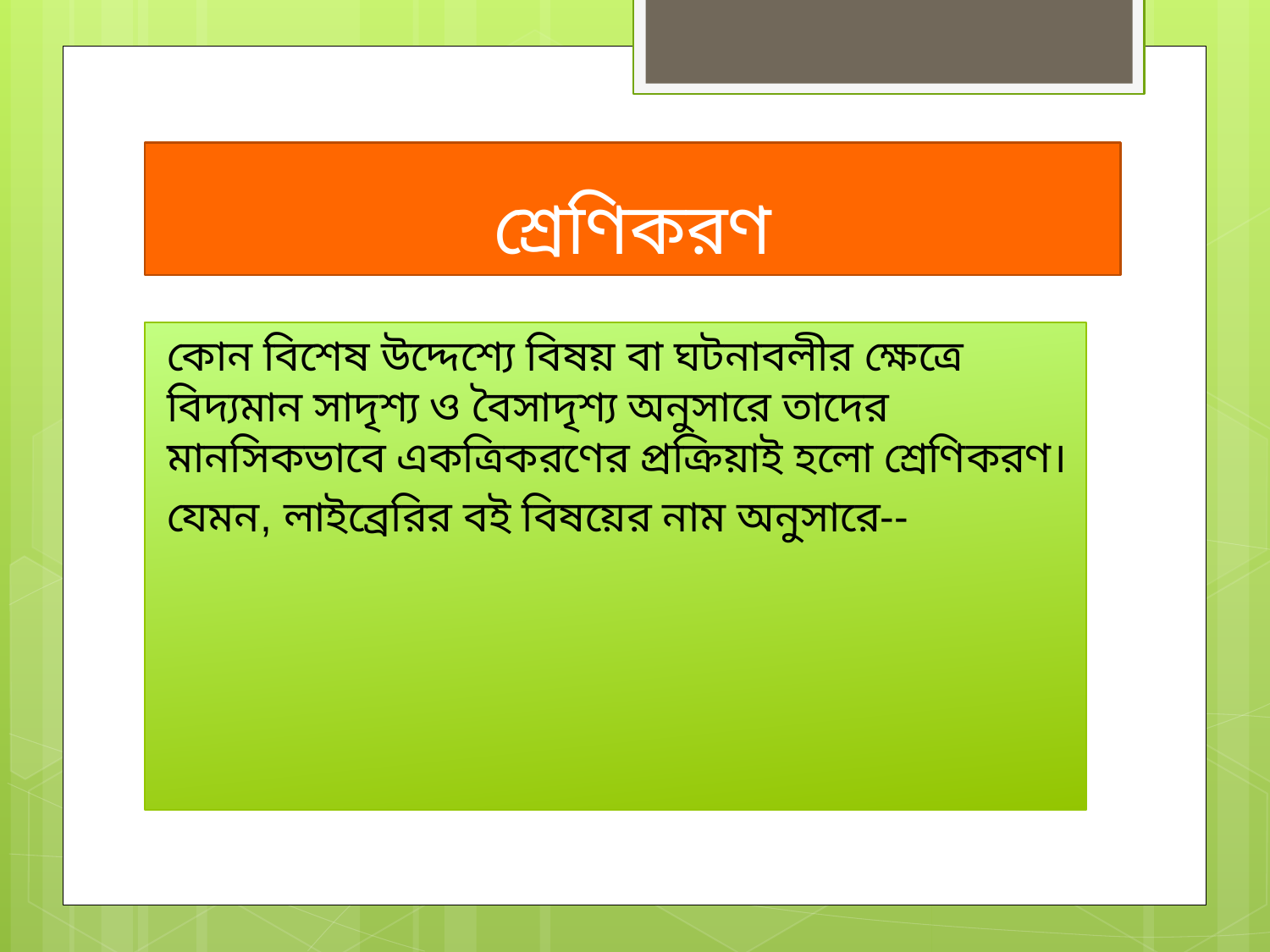

# শ্রেণিকরণ
কোন বিশেষ উদ্দেশ্যে বিষয় বা ঘটনাবলীর ক্ষেত্রে বিদ্যমান সাদৃশ্য ও বৈসাদৃশ্য অনুসারে তাদের মানসিকভাবে একত্রিকরণের প্রক্রিয়াই হলো শ্রেণিকরণ।
যেমন, লাইব্রেরির বই বিষয়ের নাম অনুসারে--